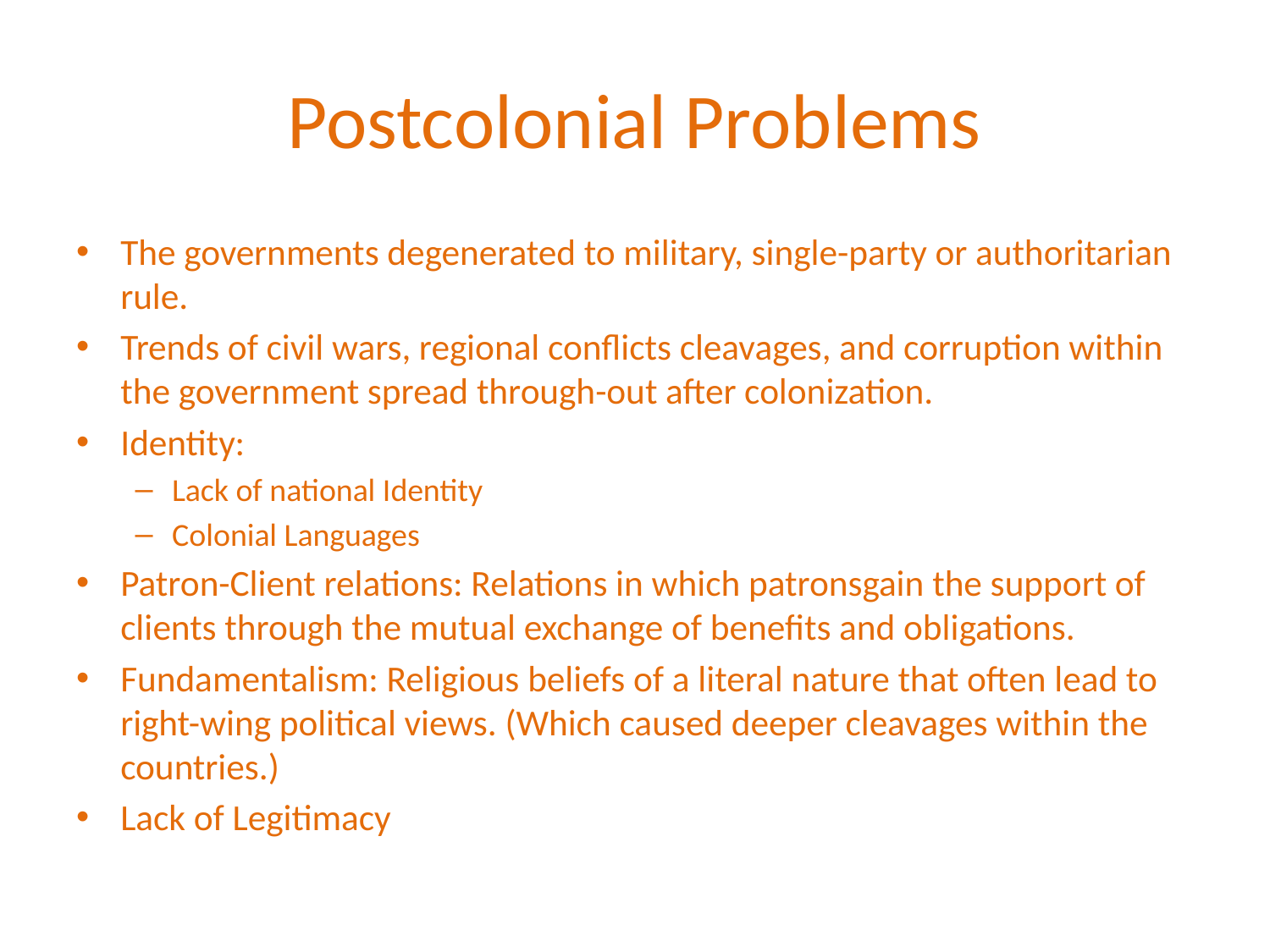

# Postcolonial Problems
The governments degenerated to military, single-party or authoritarian rule.
Trends of civil wars, regional conflicts cleavages, and corruption within the government spread through-out after colonization.
Identity:
Lack of national Identity
Colonial Languages
Patron-Client relations: Relations in which patronsgain the support of clients through the mutual exchange of benefits and obligations.
Fundamentalism: Religious beliefs of a literal nature that often lead to right-wing political views. (Which caused deeper cleavages within the countries.)
Lack of Legitimacy